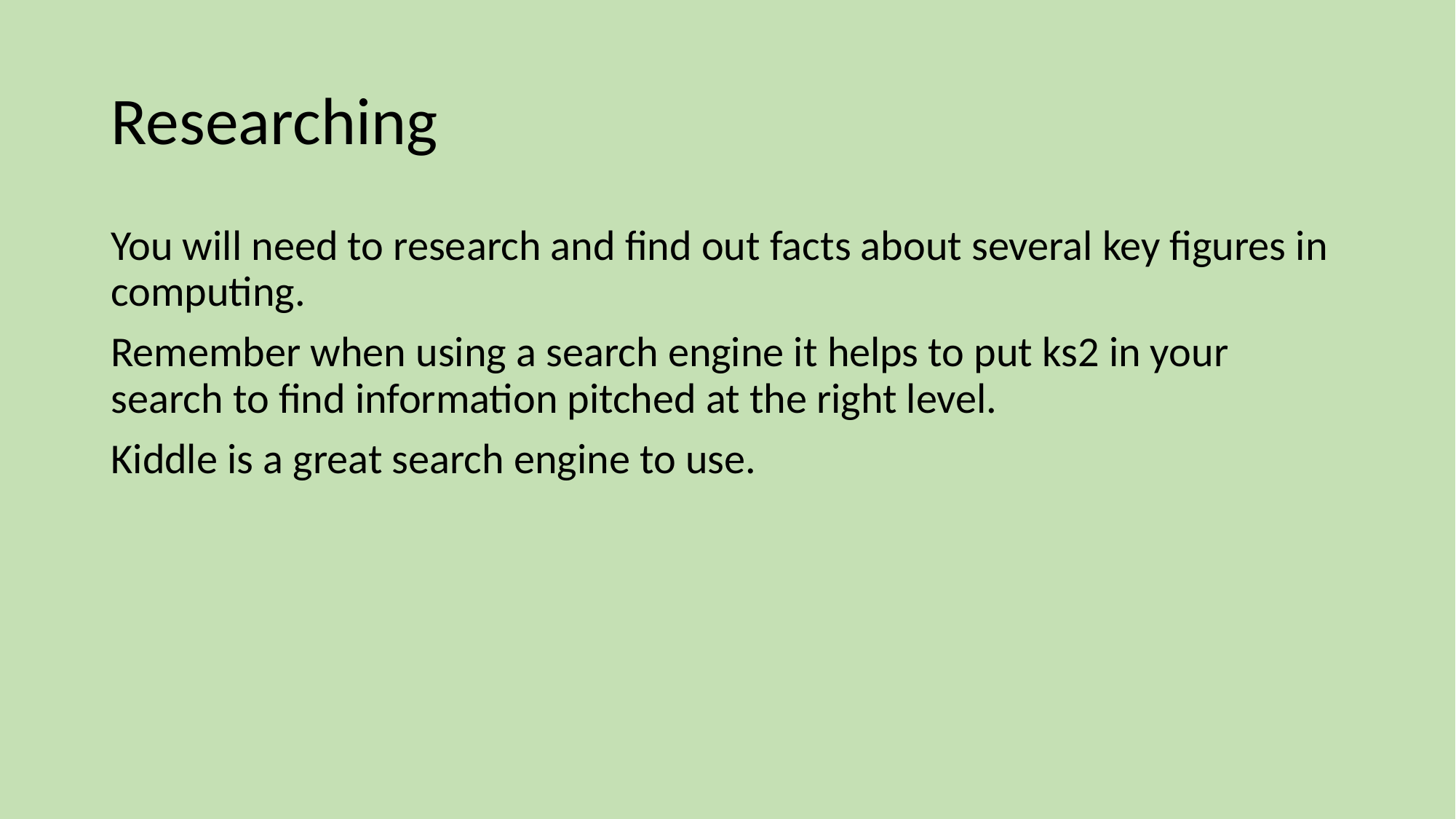

# Researching
You will need to research and find out facts about several key figures in computing.
Remember when using a search engine it helps to put ks2 in your search to find information pitched at the right level.
Kiddle is a great search engine to use.